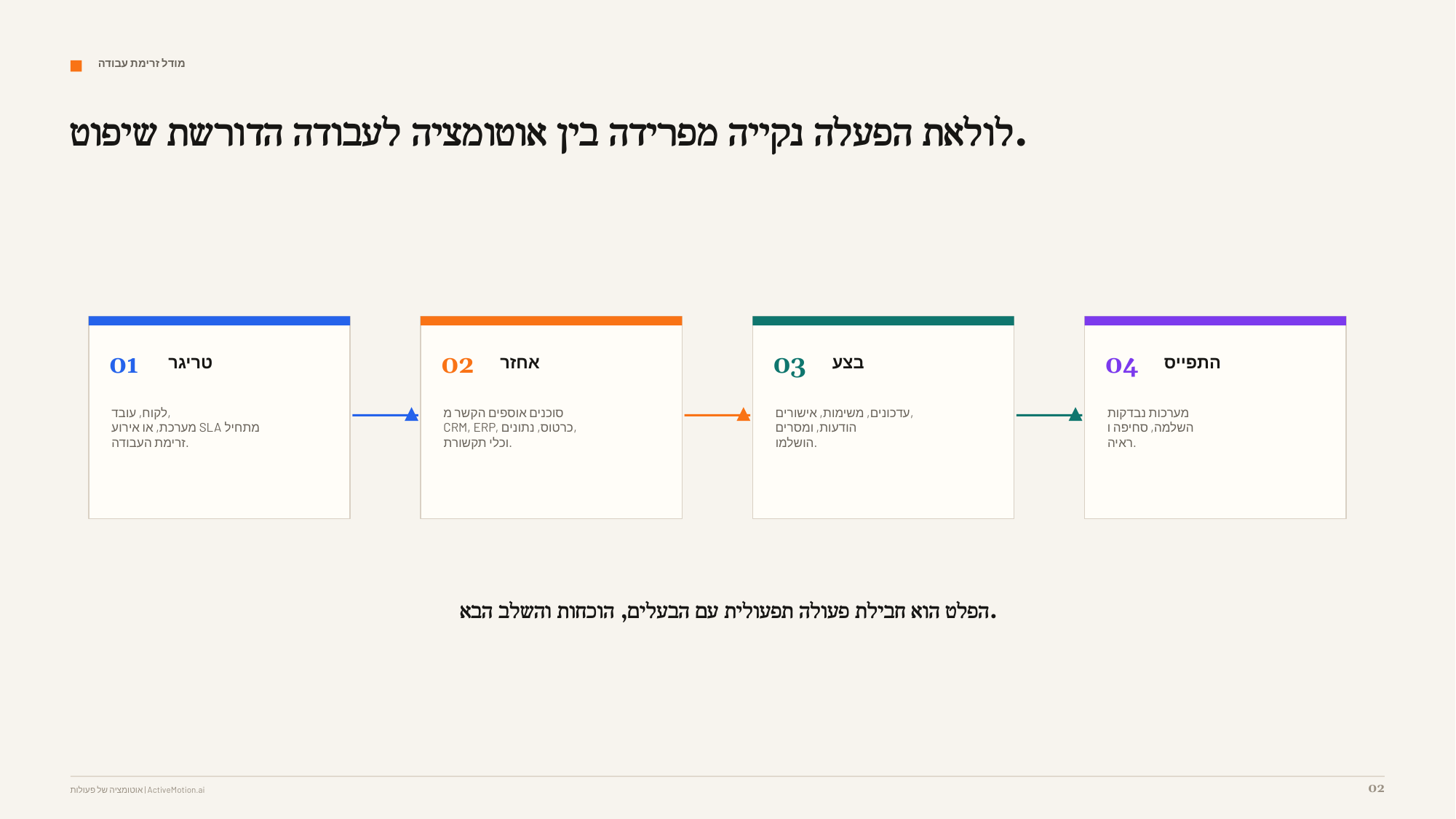

מודל זרימת עבודה

לולאת הפעלה נקייה מפרידה בין אוטומציה לעבודה הדורשת שיפוט.

01
02
03
04
טריגר
אחזר
בצע
התפייס
לקוח, עובד,
מערכת, או אירוע SLA מתחיל
זרימת העבודה.
סוכנים אוספים הקשר מ
CRM, ERP, כרטוס, נתונים,
וכלי תקשורת.
עדכונים, משימות, אישורים,
הודעות, ומסרים
הושלמו.
מערכות נבדקות
השלמה, סחיפה ו
ראיה.

הפלט הוא חבילת פעולה תפעולית עם הבעלים, הוכחות והשלב הבא.

02
אוטומציה של פעולות | ActiveMotion.ai